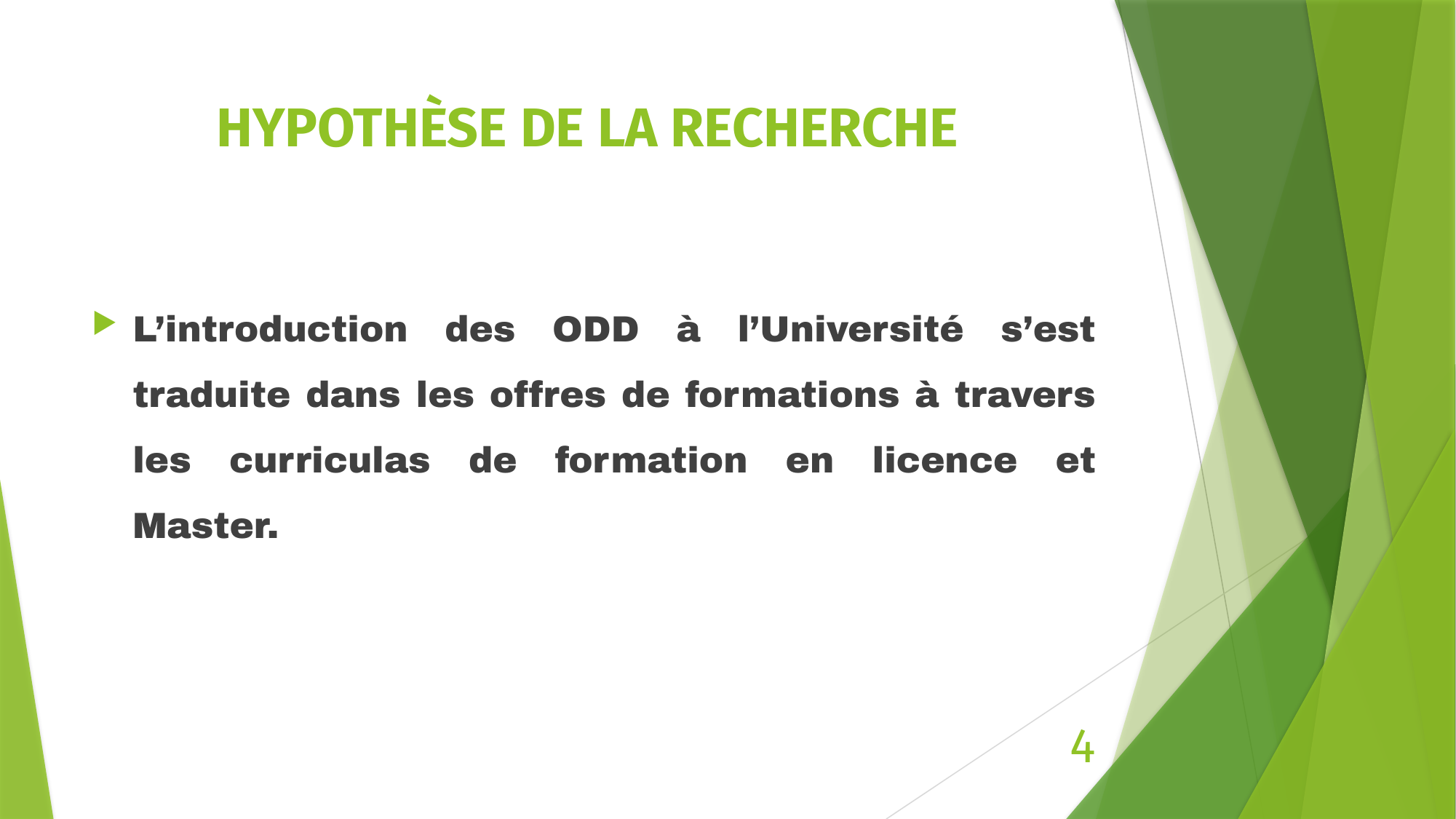

# HYPOTHÈSE DE LA RECHERCHE
L’introduction des ODD à l’Université s’est traduite dans les offres de formations à travers les curriculas de formation en licence et Master.
4